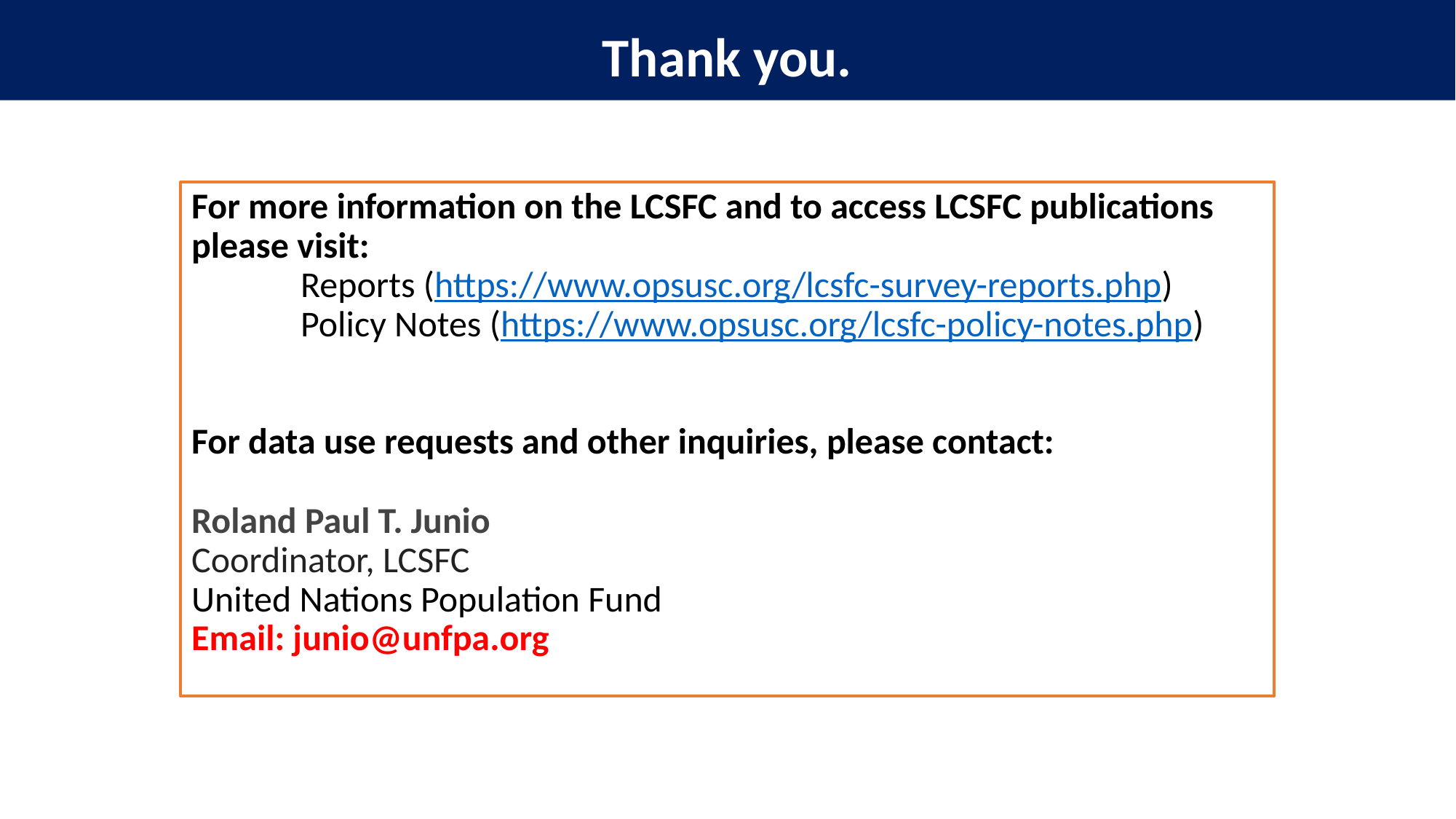

Thank you.
For more information on the LCSFC and to access LCSFC publications please visit:
	Reports (https://www.opsusc.org/lcsfc-survey-reports.php)
	Policy Notes (https://www.opsusc.org/lcsfc-policy-notes.php)

For data use requests and other inquiries, please contact:
Roland Paul T. Junio
Coordinator, LCSFC
United Nations Population Fund
Email: junio@unfpa.org